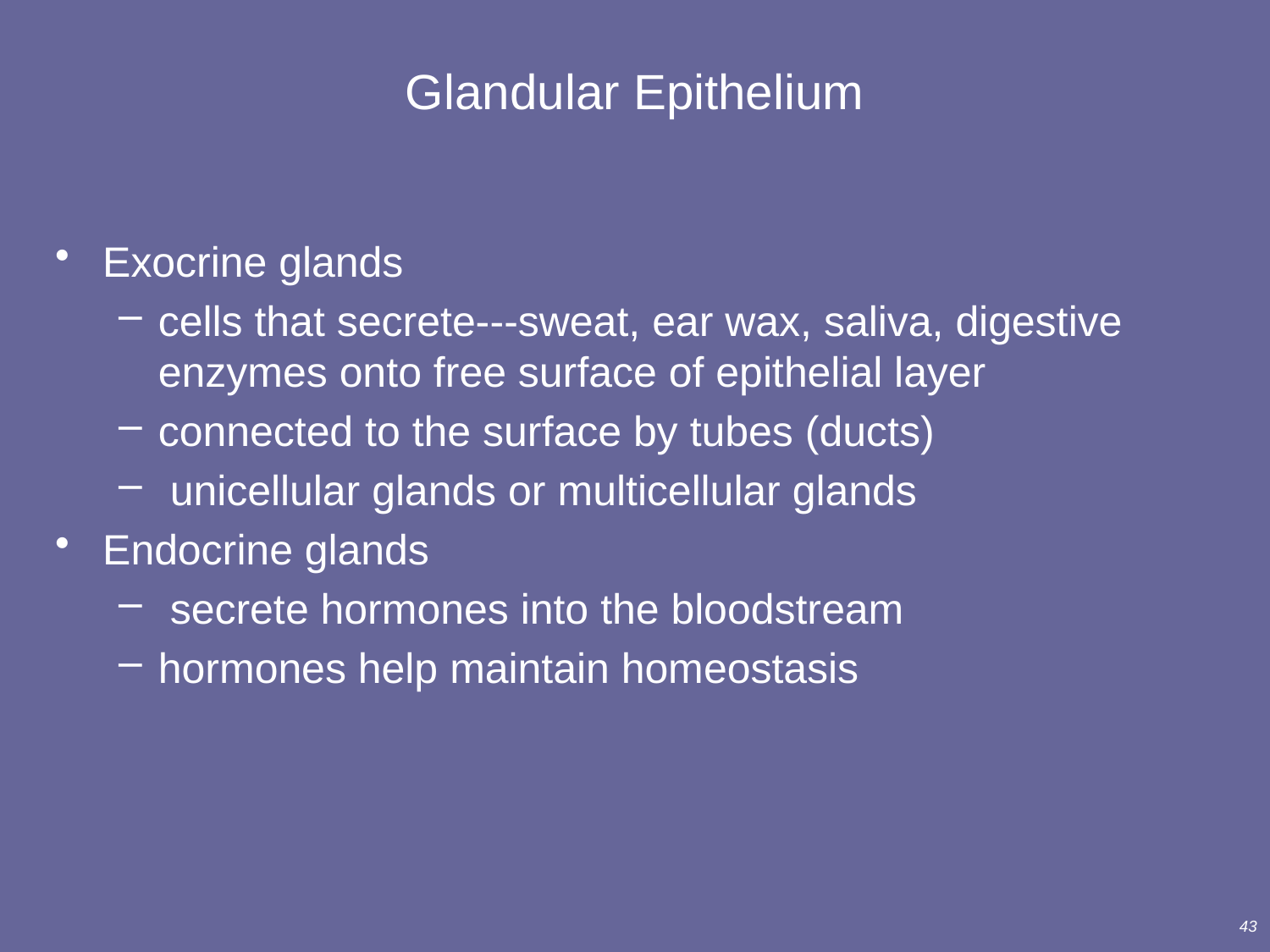

# Glandular Epithelium

Exocrine glands
cells that secrete---sweat, ear wax, saliva, digestive enzymes onto free surface of epithelial layer
connected to the surface by tubes (ducts)
 unicellular glands or multicellular glands
Endocrine glands
 secrete hormones into the bloodstream
hormones help maintain homeostasis

43